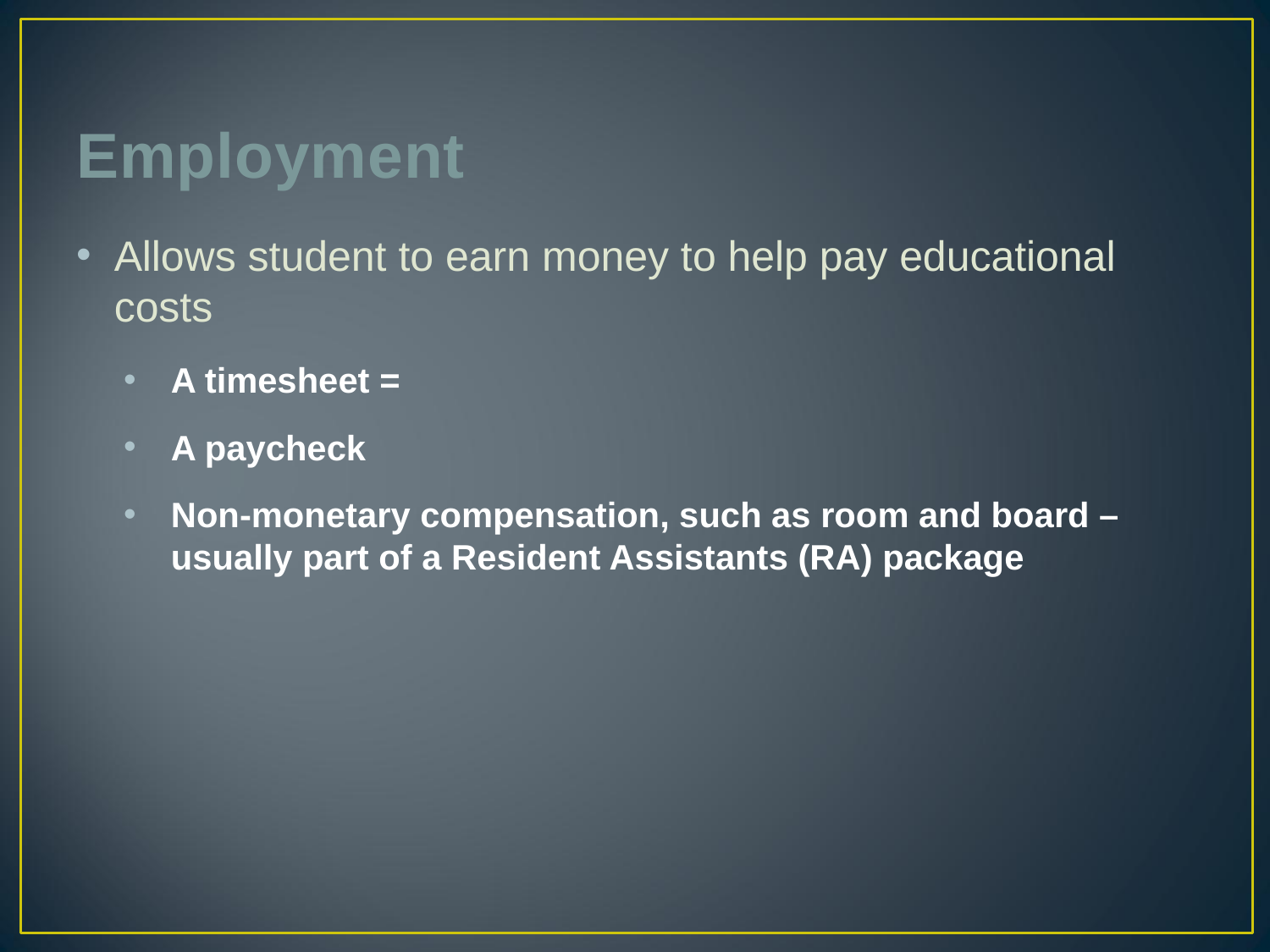

# Employment
Allows student to earn money to help pay educational costs
A timesheet =
A paycheck
Non-monetary compensation, such as room and board – usually part of a Resident Assistants (RA) package